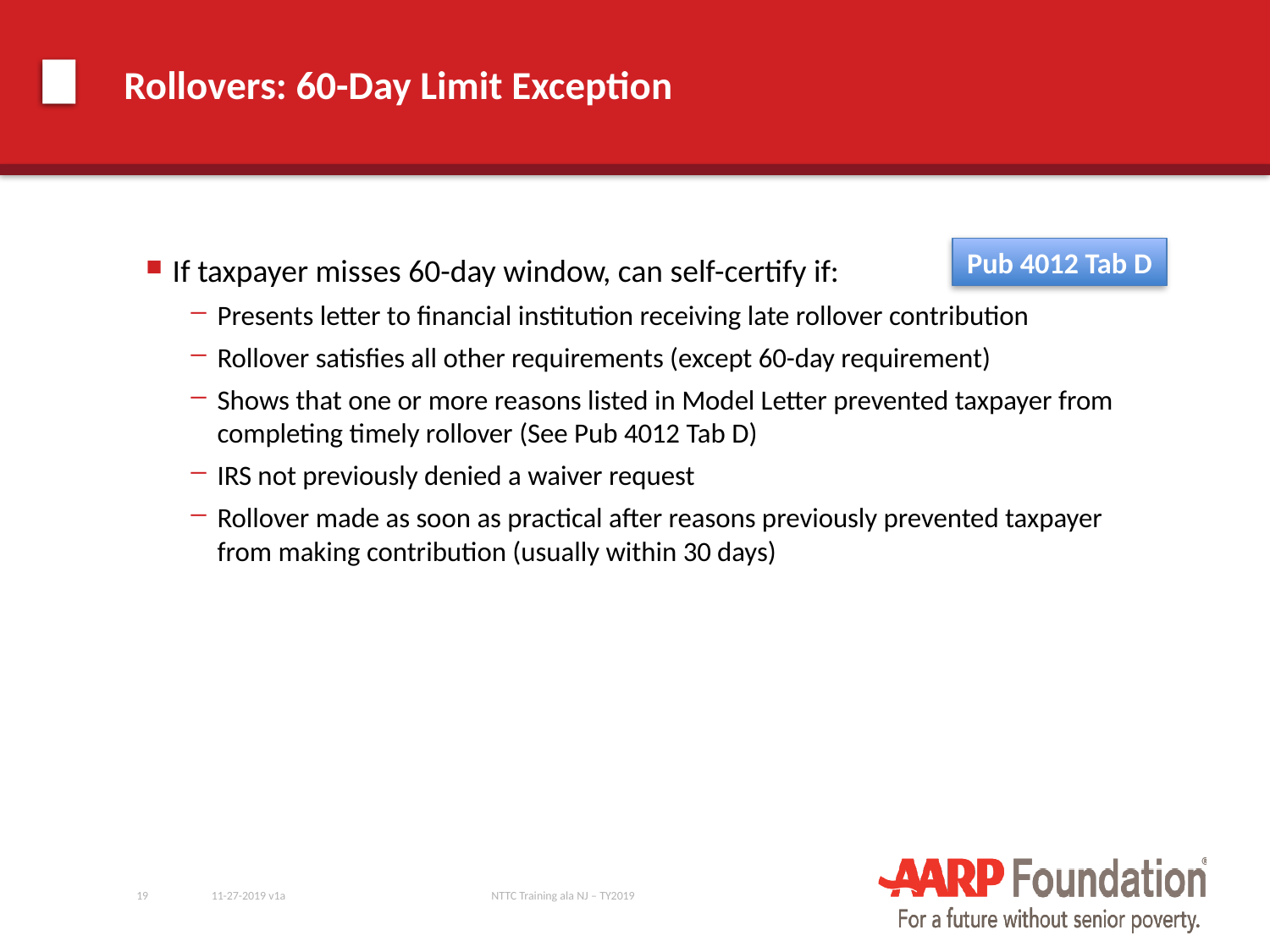

# Rollovers: 60-Day Limit Exception
Pub 4012 Tab D
If taxpayer misses 60-day window, can self-certify if:
Presents letter to financial institution receiving late rollover contribution
Rollover satisfies all other requirements (except 60-day requirement)
Shows that one or more reasons listed in Model Letter prevented taxpayer from completing timely rollover (See Pub 4012 Tab D)
IRS not previously denied a waiver request
Rollover made as soon as practical after reasons previously prevented taxpayer from making contribution (usually within 30 days)

19
11-27-2019 v1a
NTTC Training ala NJ – TY2019